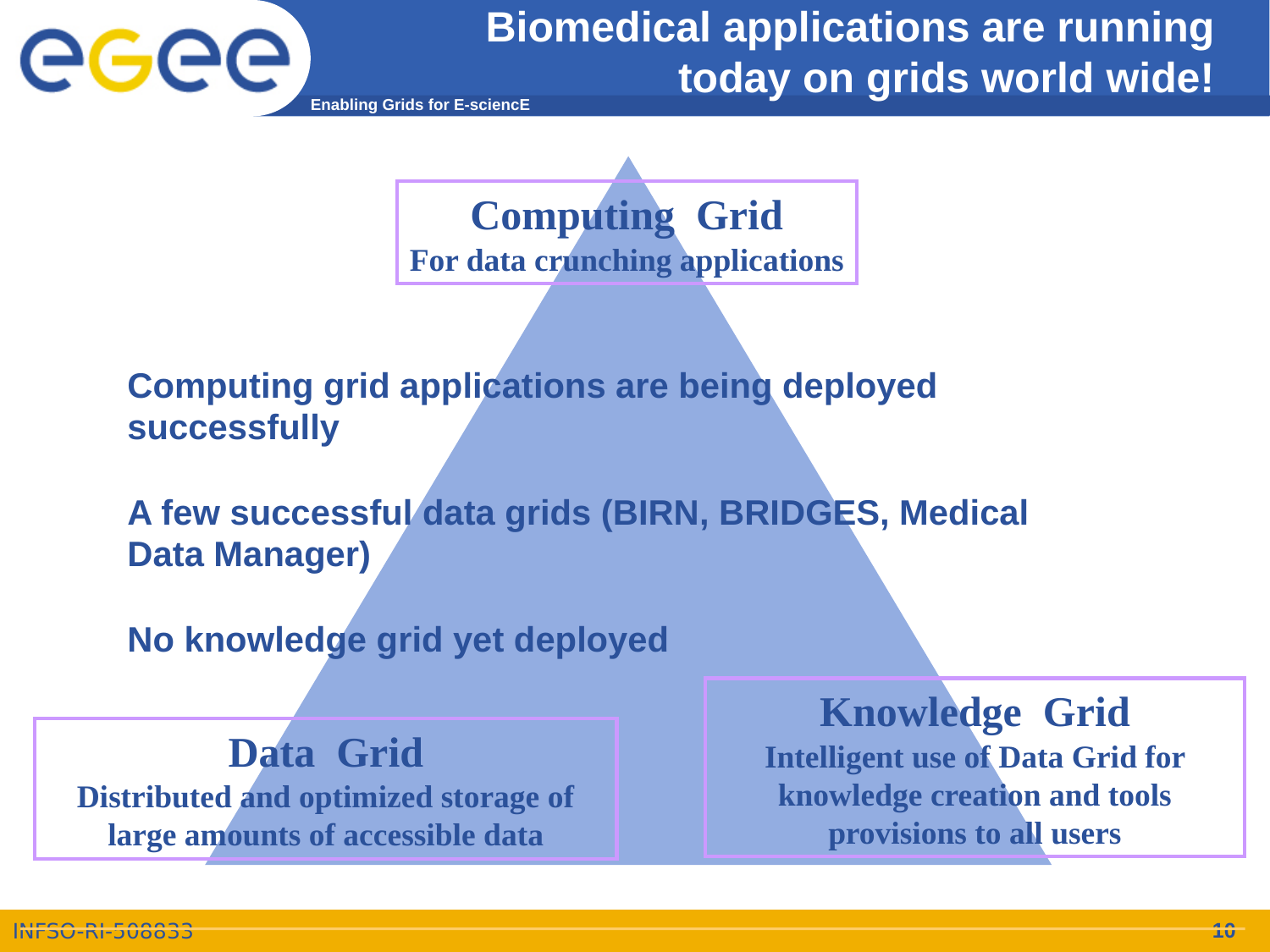

# Biomedical applications are running today on grids world wide!

Computing  Grid
For data crunching applications
Computing grid applications are being deployed successfully

A few successful data grids (BIRN, BRIDGES, Medical Data Manager)

No knowledge grid yet deployed
Knowledge  Grid
Intelligent use of Data Grid for knowledge creation and tools provisions to all users
Data  Grid
Distributed and optimized storage of large amounts of accessible data
10